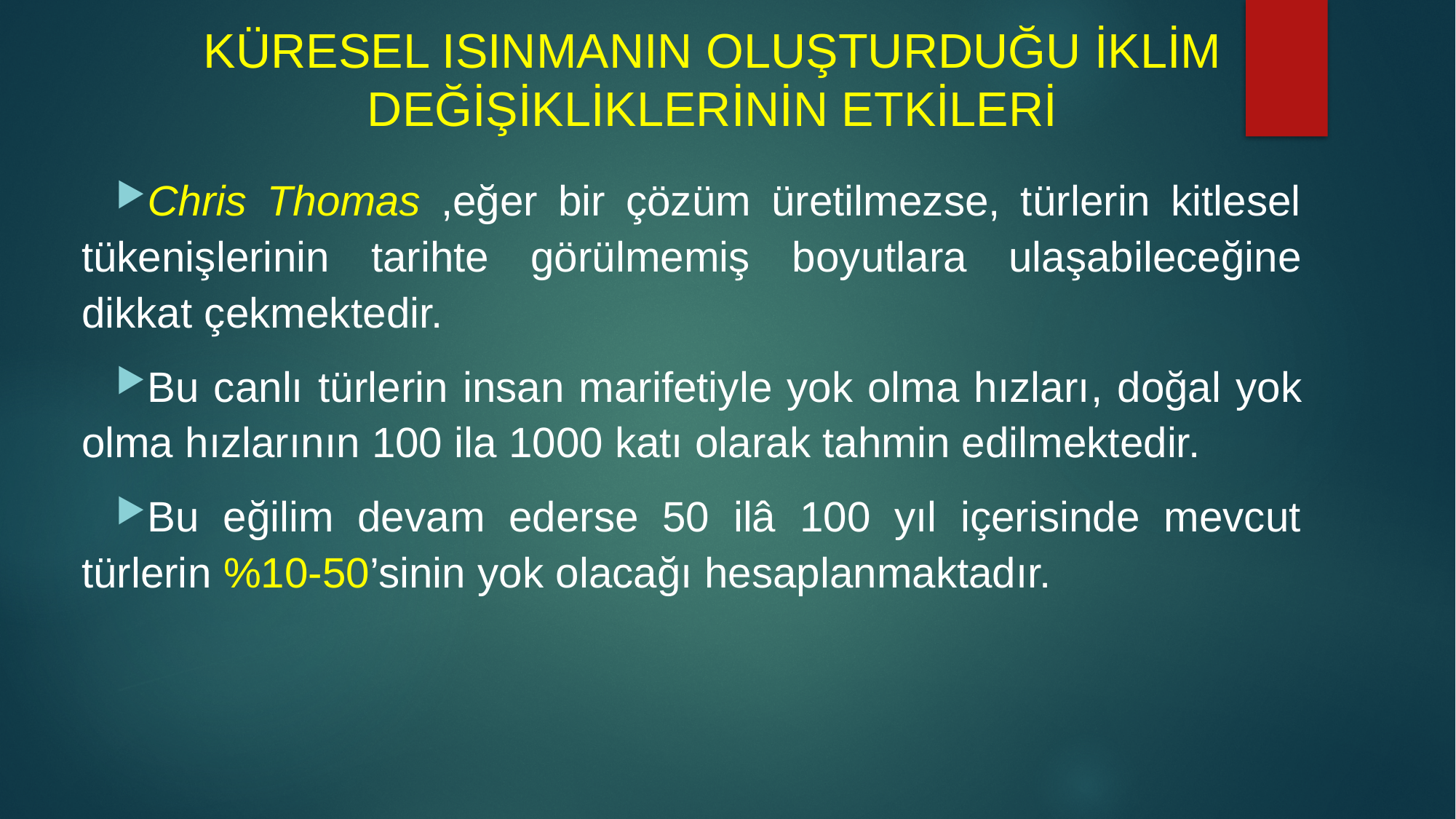

# KÜRESEL ISINMANIN OLUŞTURDUĞU İKLİM DEĞİŞİKLİKLERİNİN ETKİLERİ
Chris Thomas ,eğer bir çözüm üretilmezse, türlerin kitlesel tükenişlerinin tarihte görülmemiş boyutlara ulaşabileceğine dikkat çekmektedir.
Bu canlı türlerin insan marifetiyle yok olma hızları, doğal yok olma hızlarının 100 ila 1000 katı olarak tahmin edilmektedir.
Bu eğilim devam ederse 50 ilâ 100 yıl içerisinde mevcut türlerin %10-50’sinin yok olacağı hesaplanmaktadır.